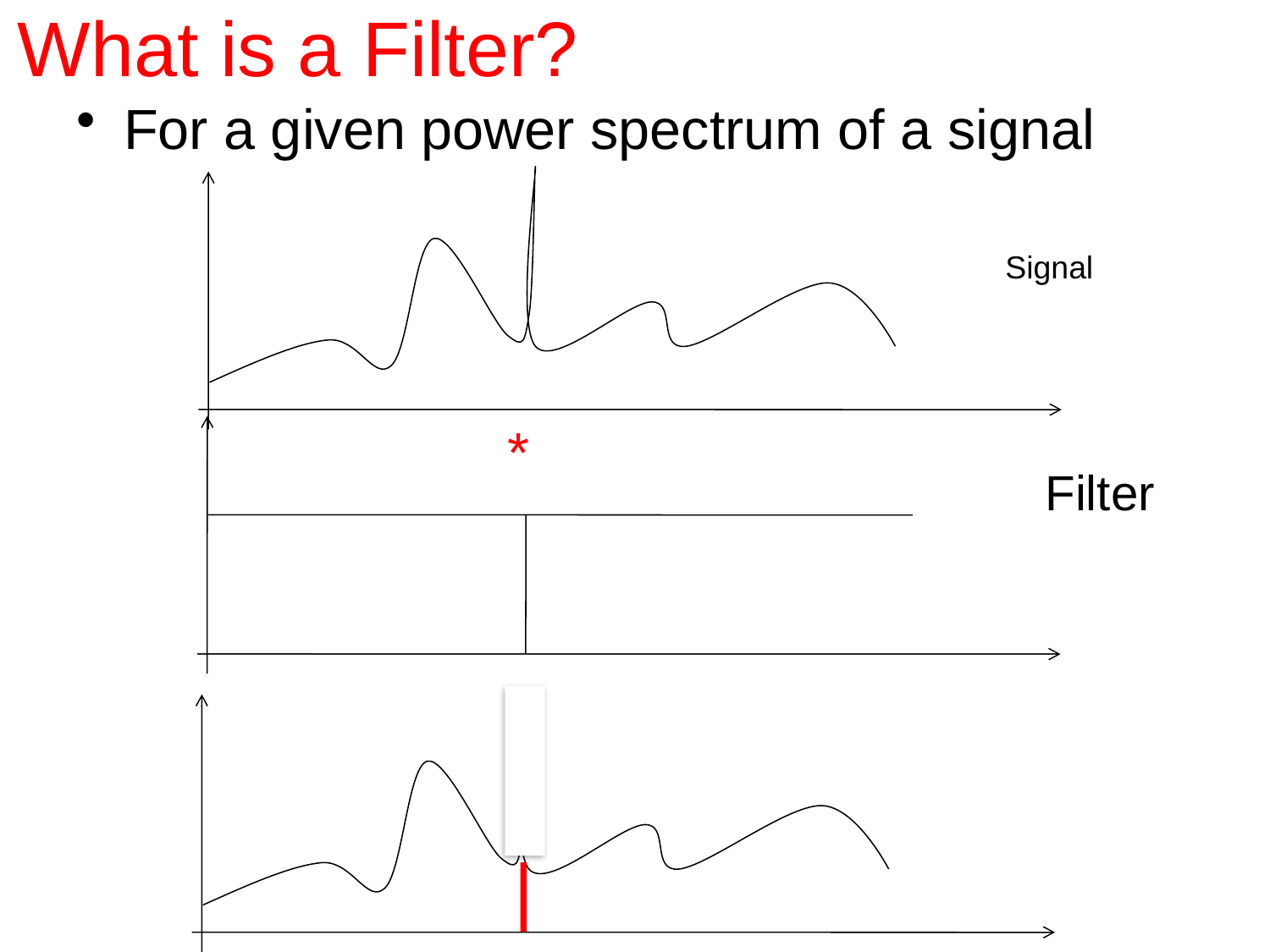

# What is a Filter?
For a given power spectrum of a signal

Signal
*
Filter
1
Filtered Signal